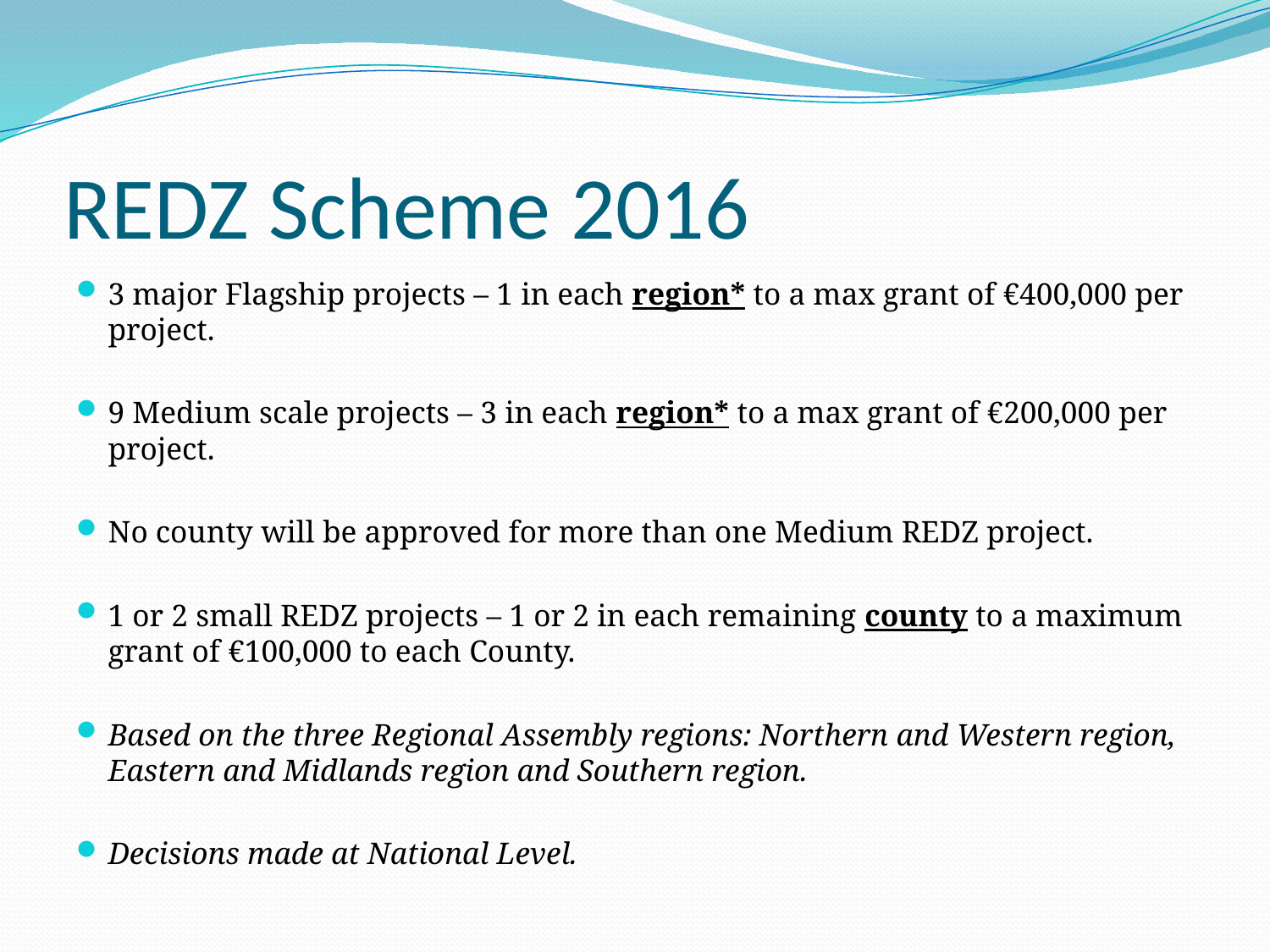

# REDZ Scheme 2016
3 major Flagship projects – 1 in each region* to a max grant of €400,000 per project.

9 Medium scale projects – 3 in each region* to a max grant of €200,000 per project.

No county will be approved for more than one Medium REDZ project.

1 or 2 small REDZ projects – 1 or 2 in each remaining county to a maximum grant of €100,000 to each County.

Based on the three Regional Assembly regions: Northern and Western region, Eastern and Midlands region and Southern region.

Decisions made at National Level.